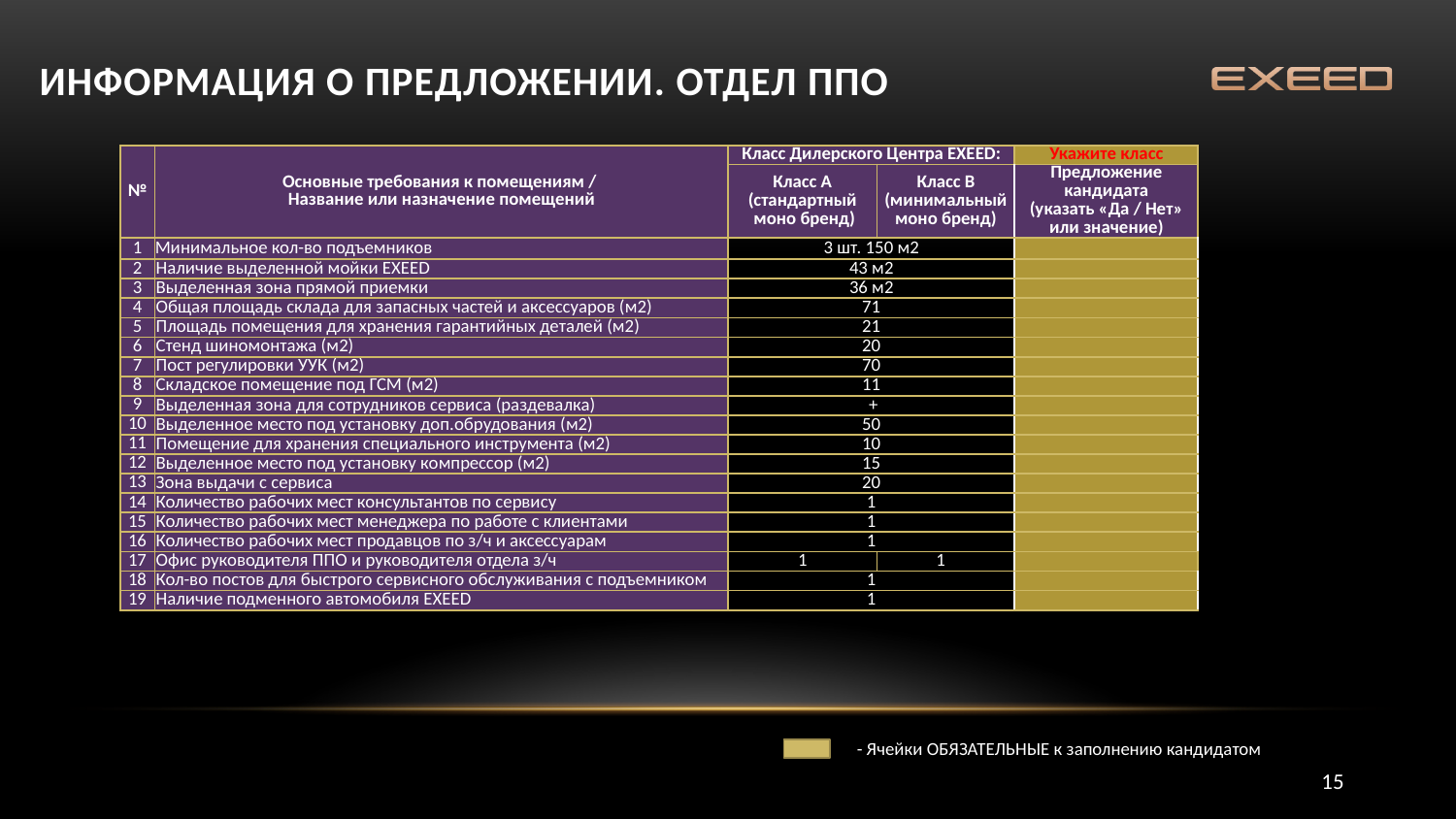

ИНФОРМАЦИЯ О ПРЕДЛОЖЕНИИ. ОТДЕЛ ППО
| № | Основные требования к помещениям / Название или назначение помещений | Класс Дилерского Центра EXEED: |  | Укажите класс |
| --- | --- | --- | --- | --- |
|  |  | Класс А (стандартный моно бренд) | Класс В (минимальный моно бренд) | Предложение кандидата (указать «Да / Нет» или значение) |
| 1 | Минимальное кол-во подъемников | 3 шт. 150 м2 |  |  |
| 2 | Наличие выделенной мойки EXEED | 43 м2 |  |  |
| 3 | Выделенная зона прямой приемки | 36 м2 |  |  |
| 4 | Общая площадь склада для запасных частей и аксессуаров (м2) | 71 |  |  |
| 5 | Площадь помещения для хранения гарантийных деталей (м2) | 21 |  |  |
| 6 | Стенд шиномонтажа (м2) | 20 |  |  |
| 7 | Пост регулировки УУК (м2) | 70 |  |  |
| 8 | Складское помещение под ГСМ (м2) | 11 |  |  |
| 9 | Выделенная зона для сотрудников сервиса (раздевалка) | + |  |  |
| 10 | Выделенное место под установку доп.обрудования (м2) | 50 |  |  |
| 11 | Помещение для хранения специального инструмента (м2) | 10 |  |  |
| 12 | Выделенное место под установку компрессор (м2) | 15 |  |  |
| 13 | Зона выдачи с сервиса | 20 |  |  |
| 14 | Количество рабочих мест консультантов по сервису | 1 |  |  |
| 15 | Количество рабочих мест менеджера по работе с клиентами | 1 |  |  |
| 16 | Количество рабочих мест продавцов по з/ч и аксессуарам | 1 |  |  |
| 17 | Офис руководителя ППО и руководителя отдела з/ч | 1 | 1 |  |
| 18 | Кол-во постов для быстрого сервисного обслуживания с подъемником | 1 |  |  |
| 19 | Наличие подменного автомобиля EXEED | 1 |  |  |
- Ячейки ОБЯЗАТЕЛЬНЫЕ к заполнению кандидатом

15